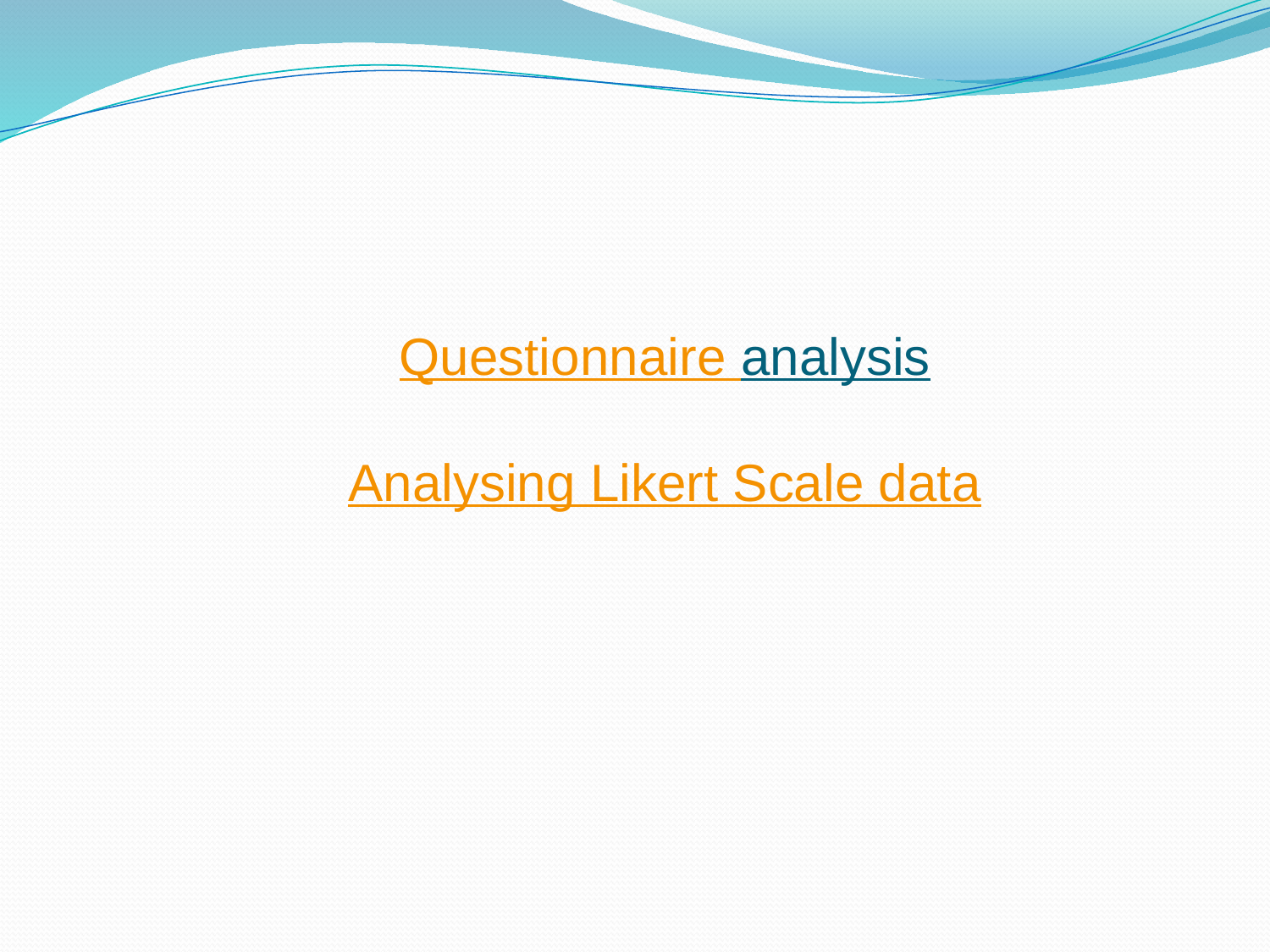

# Questionnaire analysis Analysing Likert Scale data